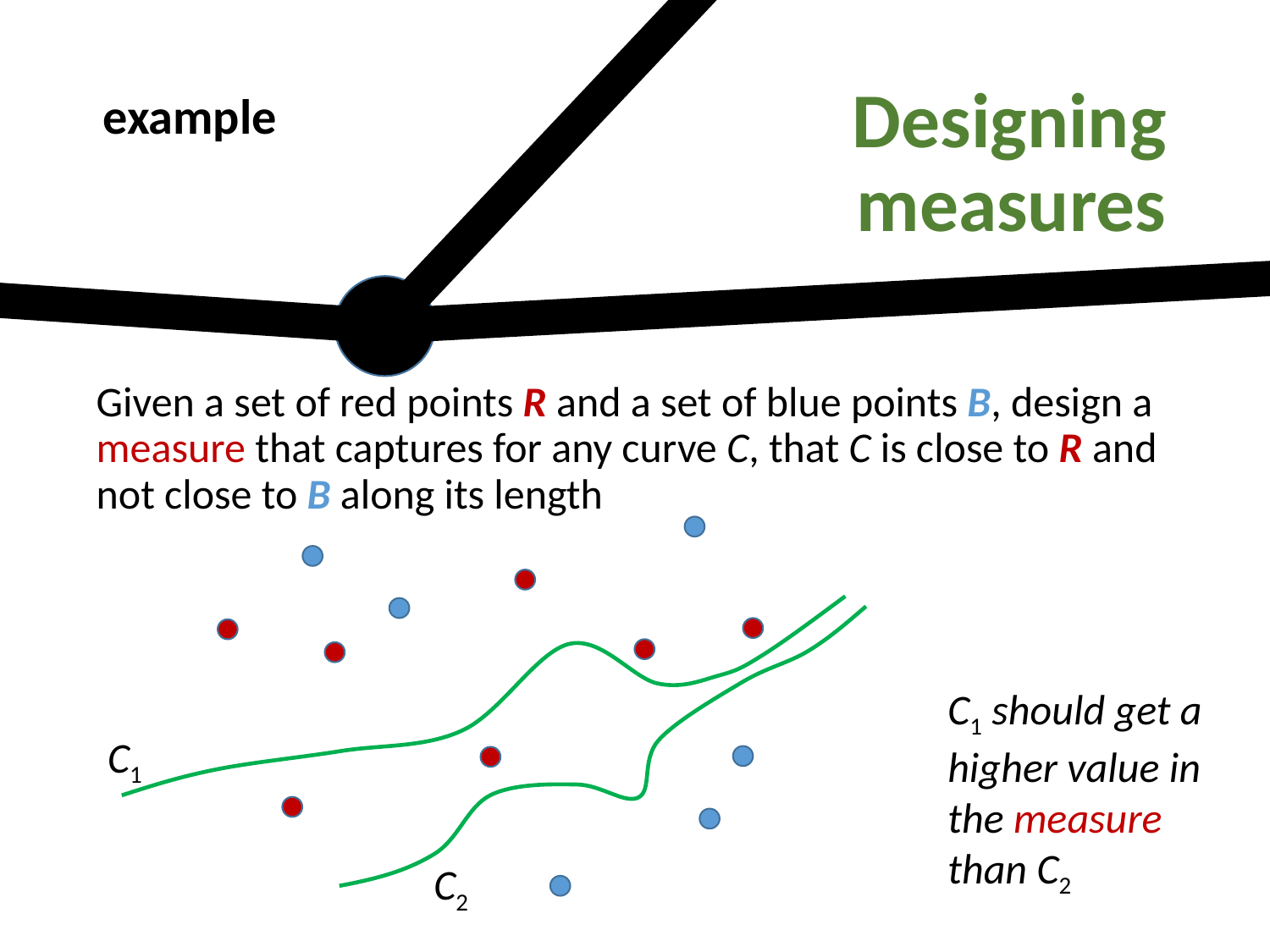

# Designing measures
example

Given a set of red points R and a set of blue points B, design a measure that captures for any curve C, that C is close to R and not close to B along its length

C1

C2

C1 should get a higher value in the measure than C2